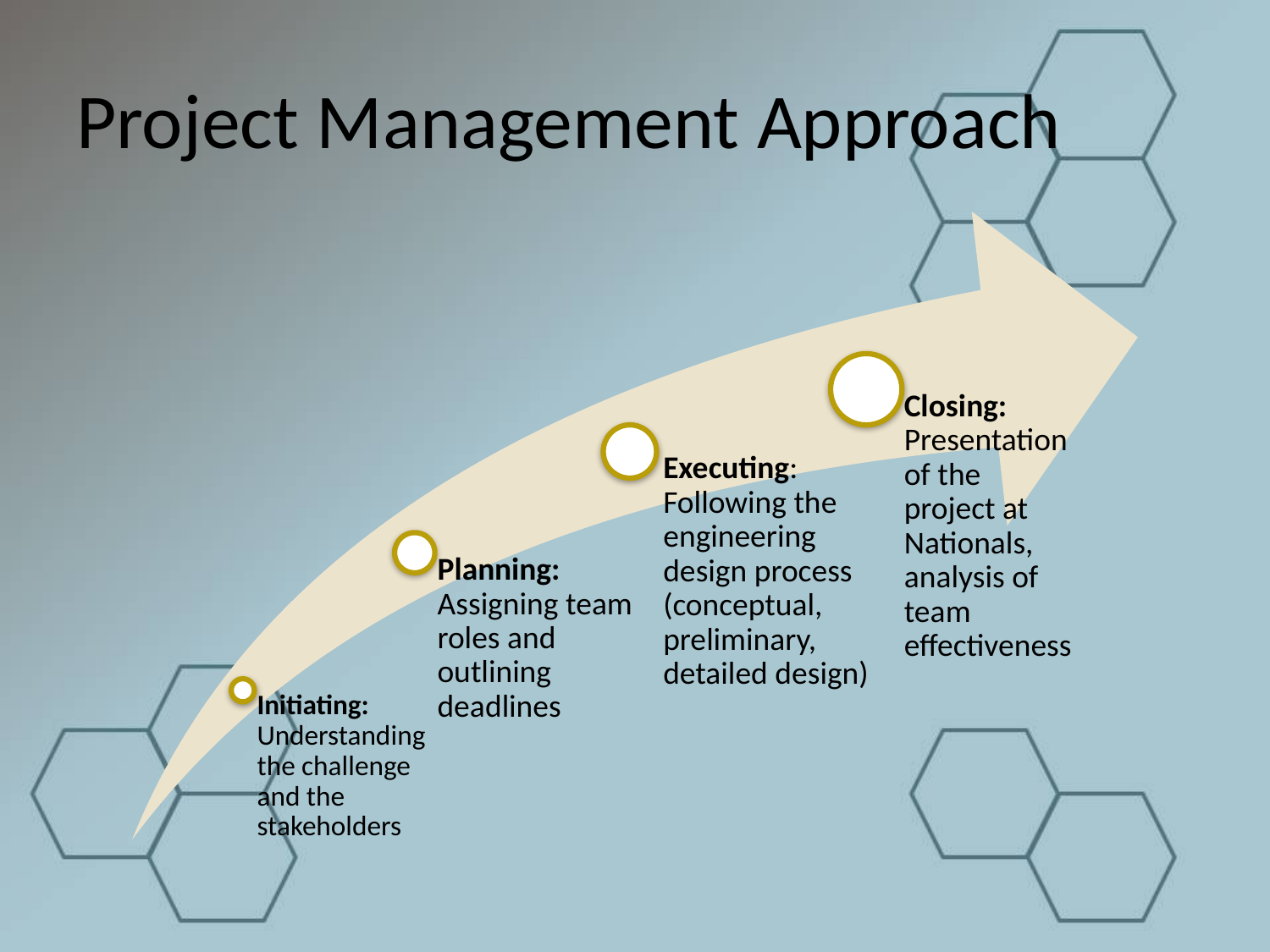

# Project Management Approach
Initiating: Understanding the challenge and the stakeholders
Planning: Assigning team roles and outlining deadlines

Executing: Following the engineering design process (conceptual, preliminary, detailed design)
Closing: Presentation of the project at Nationals, analysis of team effectiveness